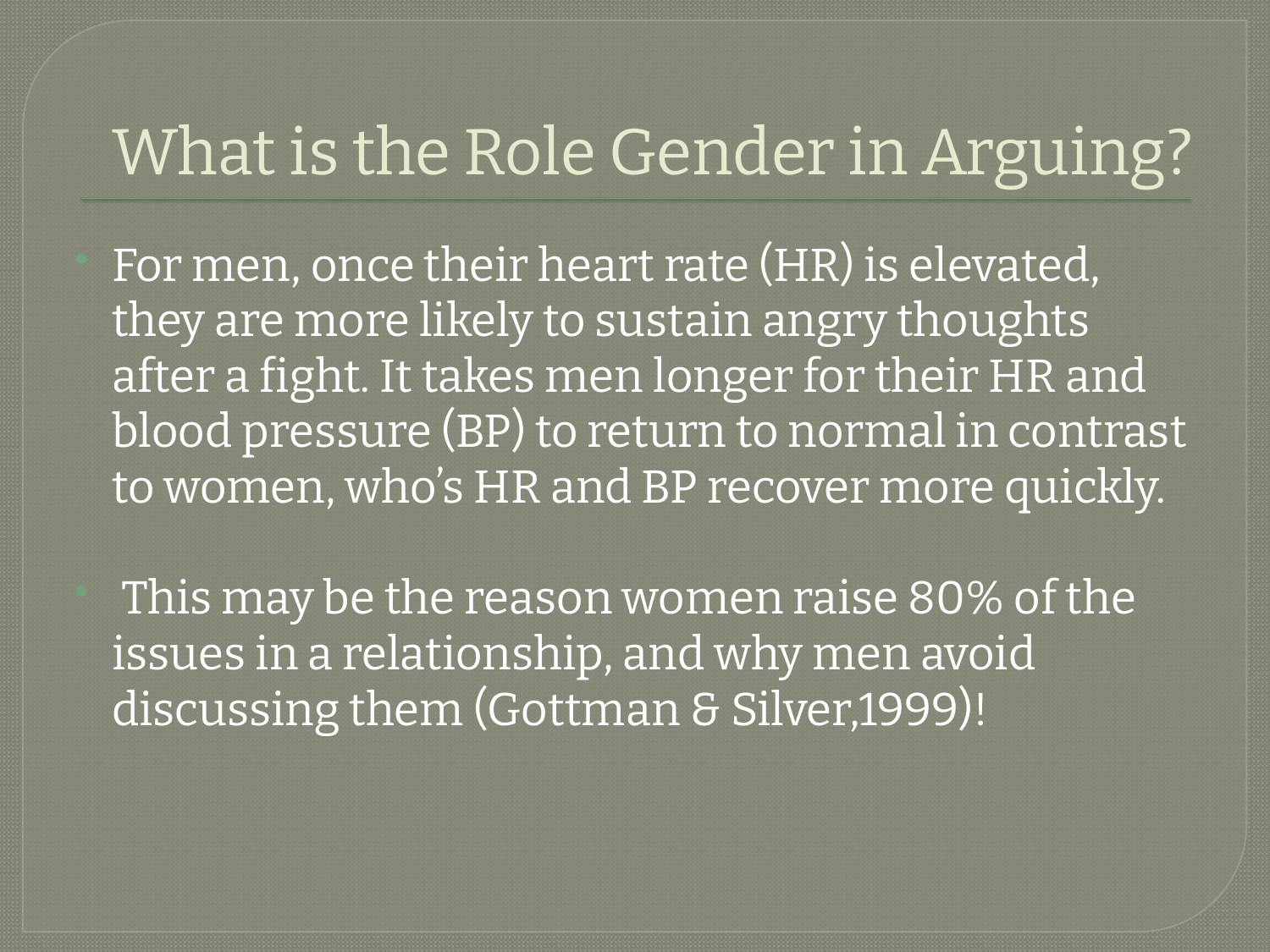

# What is the Role Gender in Arguing?
For men, once their heart rate (HR) is elevated, they are more likely to sustain angry thoughts after a fight. It takes men longer for their HR and blood pressure (BP) to return to normal in contrast to women, who’s HR and BP recover more quickly.

 This may be the reason women raise 80% of the issues in a relationship, and why men avoid discussing them (Gottman & Silver,1999)!